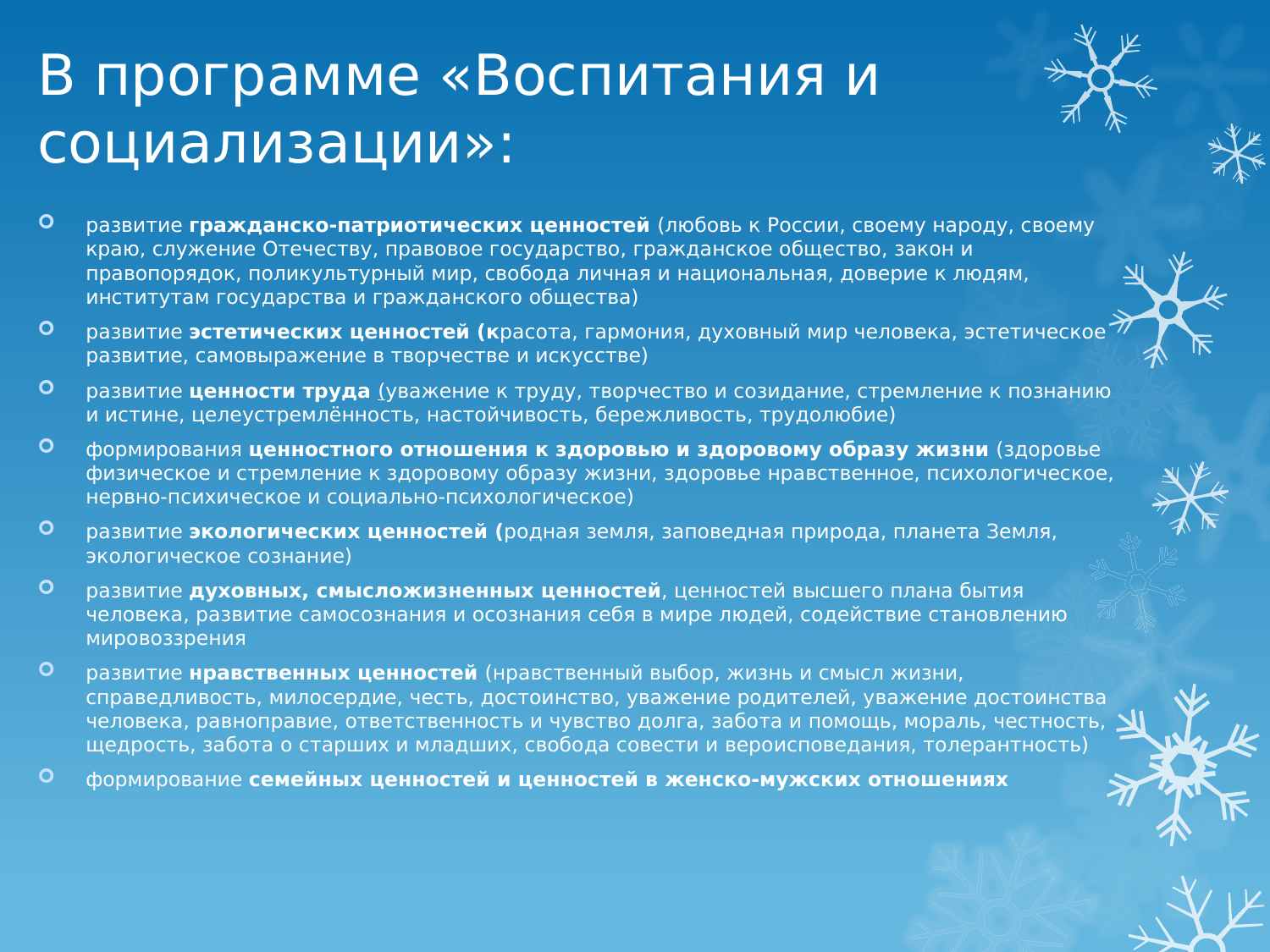

# В программе «Воспитания и социализации»:
развитие гражданско-патриотических ценностей (любовь к России, своему народу, своему краю, служение Отечеству, правовое государство, гражданское общество, закон и правопорядок, поликультурный мир, свобода личная и национальная, доверие к людям, институтам государства и гражданского общества)
развитие эстетических ценностей (красота, гармония, духовный мир человека, эстетическое развитие, самовыражение в творчестве и искусстве)
развитие ценности труда (уважение к труду, творчество и созидание, стремление к познанию и истине, целеустремлённость, настойчивость, бережливость, трудолюбие)
формирования ценностного отношения к здоровью и здоровому образу жизни (здоровье физическое и стремление к здоровому образу жизни, здоровье нравственное, психологическое, нервно-психическое и социально-психологическое)
развитие экологических ценностей (родная земля, заповедная природа, планета Земля, экологическое сознание)
развитие духовных, смысложизненных ценностей, ценностей высшего плана бытия человека, развитие самосознания и осознания себя в мире людей, содействие становлению мировоззрения
развитие нравственных ценностей (нравственный выбор, жизнь и смысл жизни, справедливость, милосердие, честь, достоинство, уважение родителей, уважение достоинства человека, равноправие, ответственность и чувство долга, забота и помощь, мораль, честность, щедрость, забота о старших и младших, свобода совести и вероисповедания, толерантность)
формирование семейных ценностей и ценностей в женско-мужских отношениях